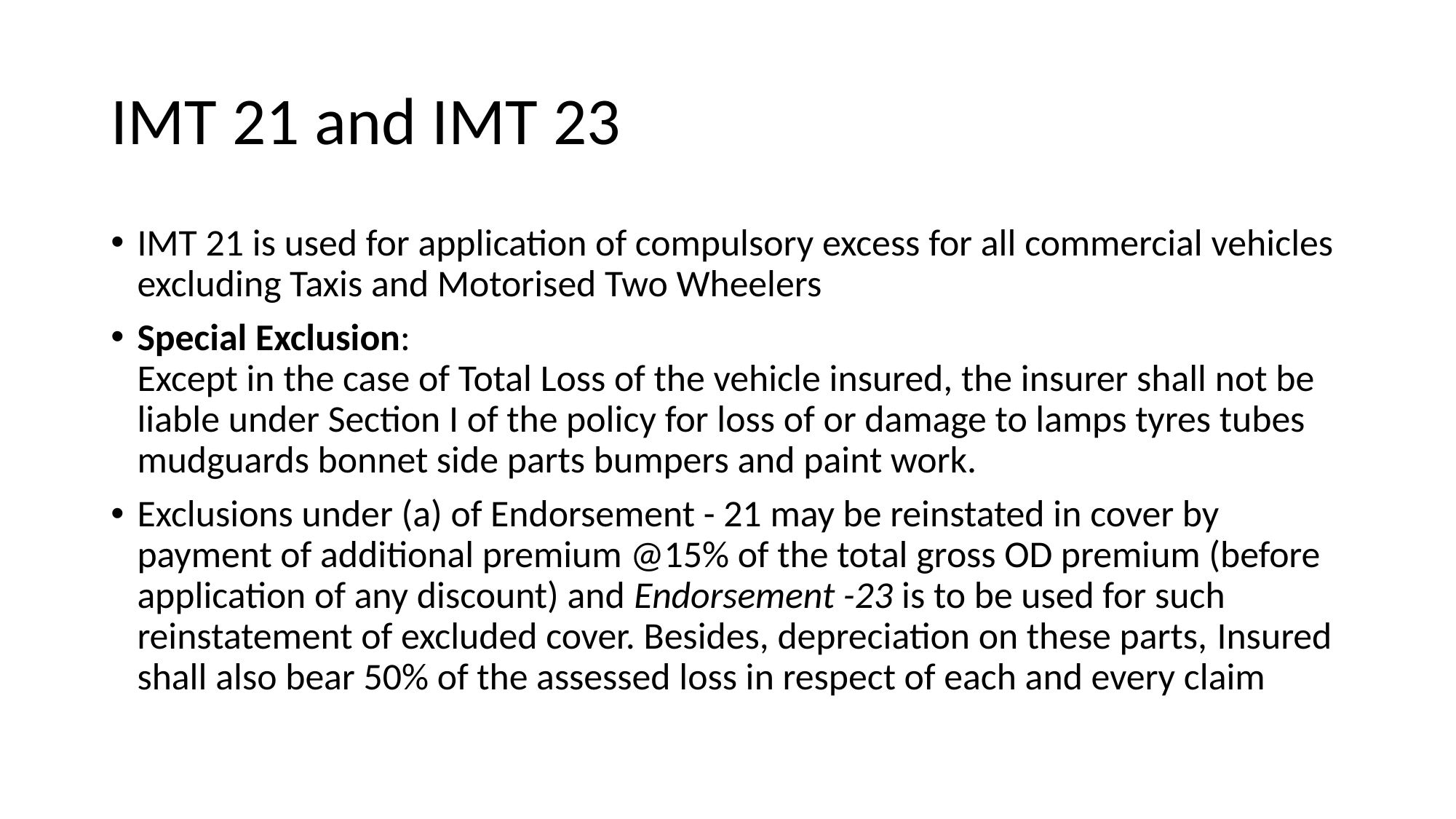

# IMT 21 and IMT 23
IMT 21 is used for application of compulsory excess for all commercial vehicles excluding Taxis and Motorised Two Wheelers
Special Exclusion:
Except in the case of Total Loss of the vehicle insured, the insurer shall not be liable under Section I of the policy for loss of or damage to lamps tyres tubes mudguards bonnet side parts bumpers and paint work.
Exclusions under (a) of Endorsement - 21 may be reinstated in cover by payment of additional premium @15% of the total gross OD premium (before application of any discount) and Endorsement -23 is to be used for such reinstatement of excluded cover. Besides, depreciation on these parts, Insured shall also bear 50% of the assessed loss in respect of each and every claim